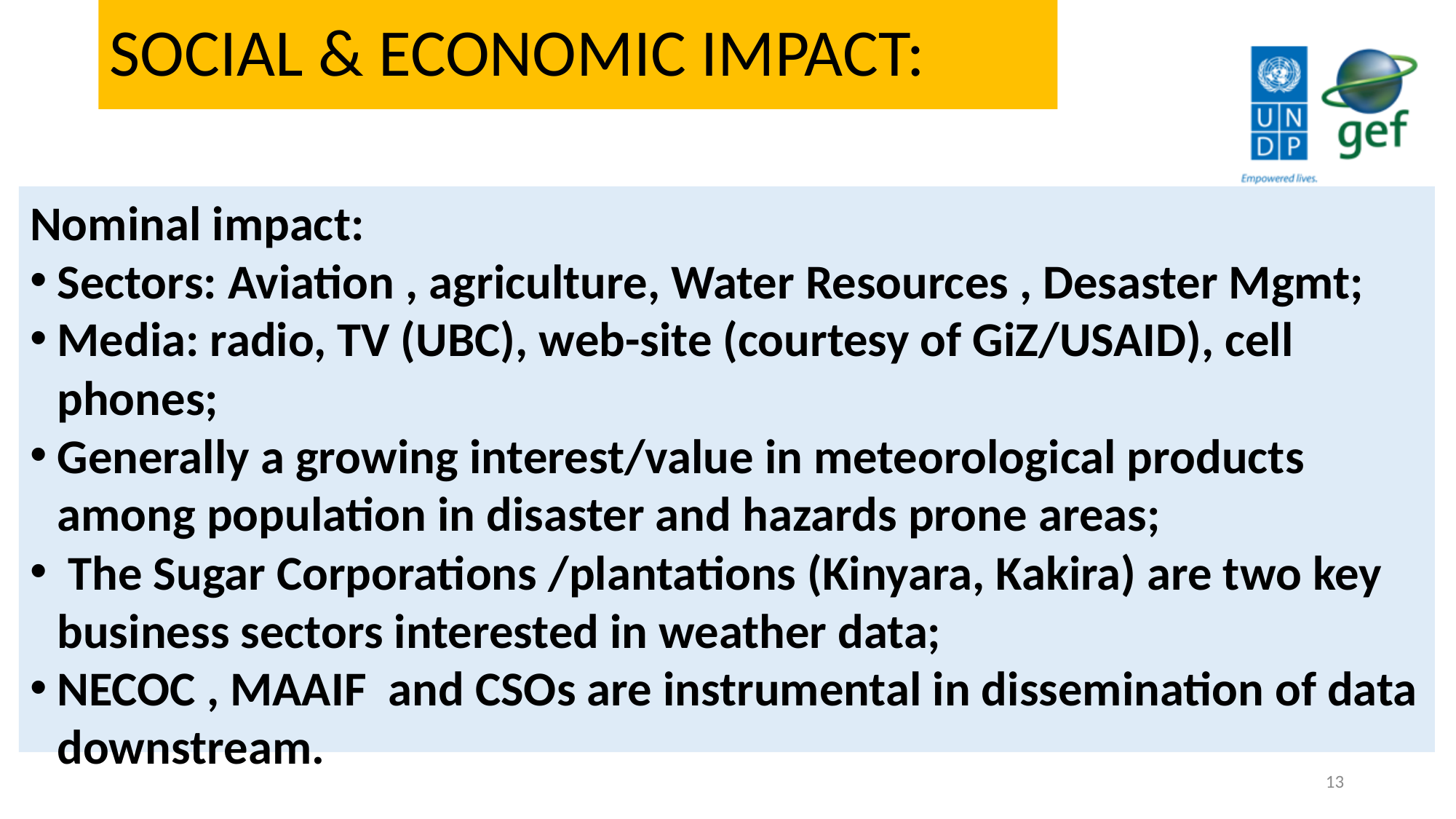

# SOCIAL & ECONOMIC IMPACT:
Nominal impact:
Sectors: Aviation , agriculture, Water Resources , Desaster Mgmt;
Media: radio, TV (UBC), web-site (courtesy of GiZ/USAID), cell phones;
Generally a growing interest/value in meteorological products among population in disaster and hazards prone areas;
 The Sugar Corporations /plantations (Kinyara, Kakira) are two key business sectors interested in weather data;
NECOC , MAAIF  and CSOs are instrumental in dissemination of data downstream.
13